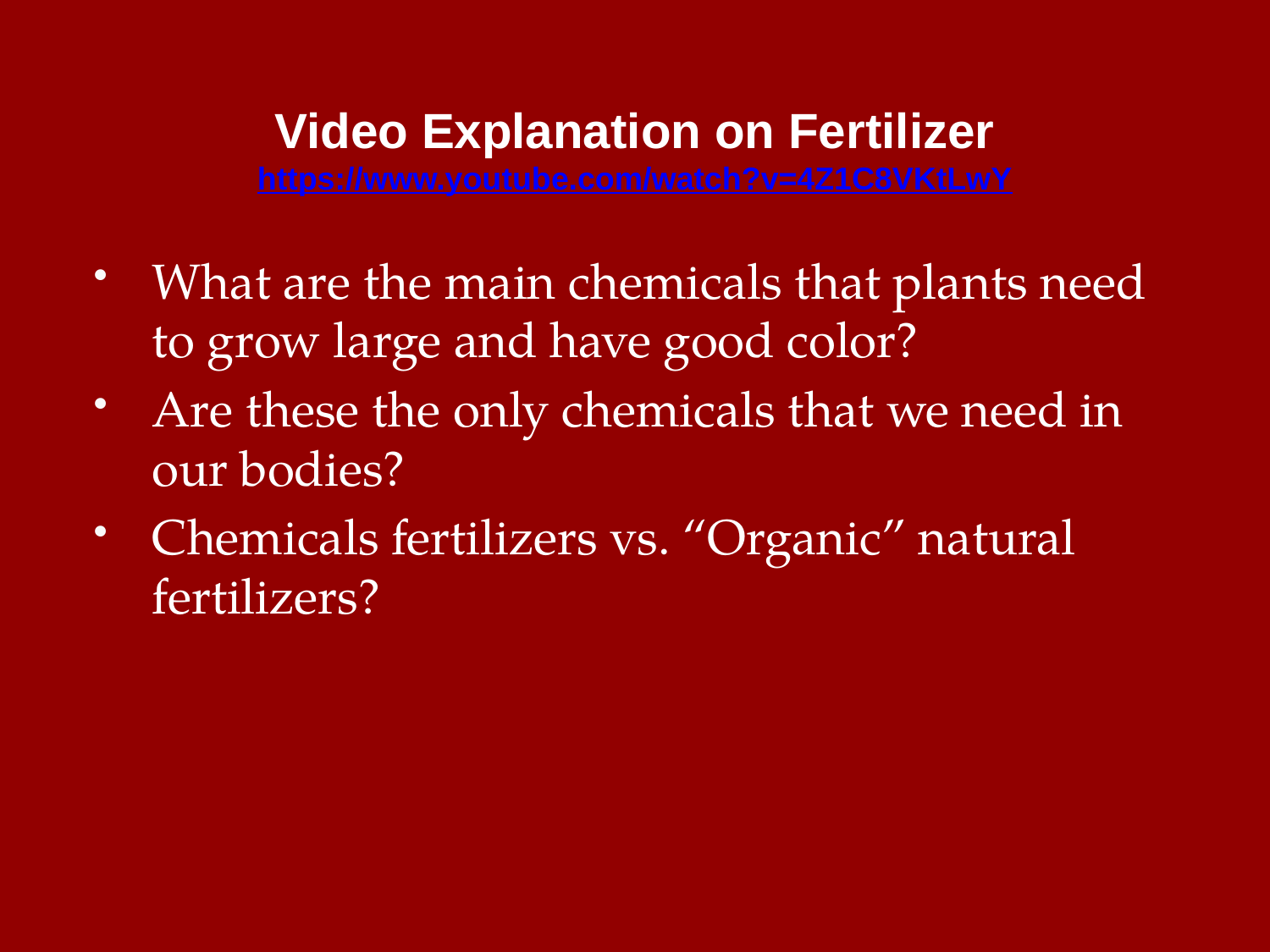

# Video Explanation on Fertilizer https://www.youtube.com/watch?v=4Z1C8VKtLwY
What are the main chemicals that plants need to grow large and have good color?
Are these the only chemicals that we need in our bodies?
Chemicals fertilizers vs. “Organic” natural fertilizers?